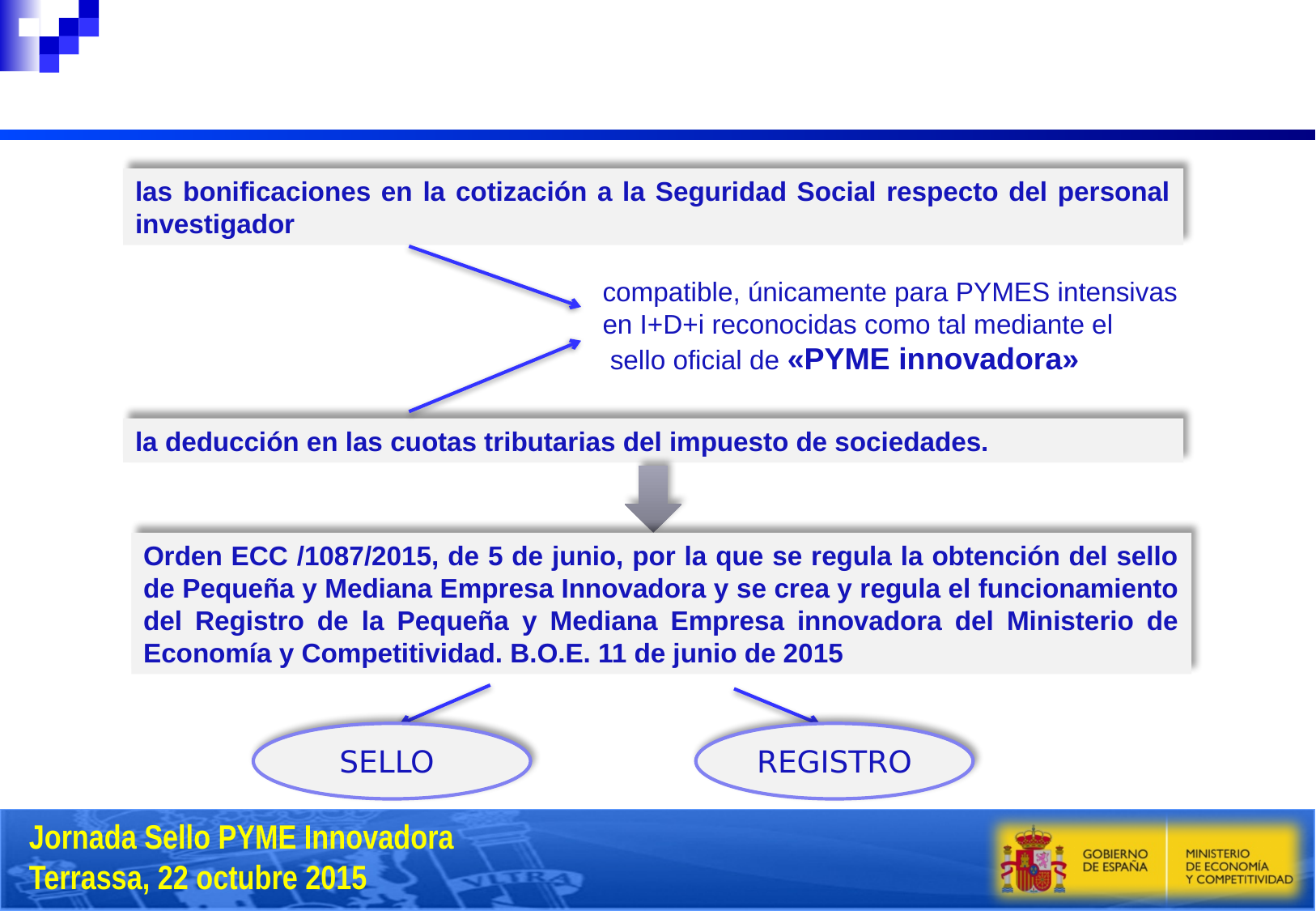

las bonificaciones en la cotización a la Seguridad Social respecto del personal investigador
compatible, únicamente para PYMES intensivas en I+D+i reconocidas como tal mediante el
 sello oficial de «PYME innovadora»
la deducción en las cuotas tributarias del impuesto de sociedades.

Orden ECC /1087/2015, de 5 de junio, por la que se regula la obtención del sello de Pequeña y Mediana Empresa Innovadora y se crea y regula el funcionamiento del Registro de la Pequeña y Mediana Empresa innovadora del Ministerio de Economía y Competitividad. B.O.E. 11 de junio de 2015
SELLO
REGISTRO
Jornada Sello PYME Innovadora
Terrassa, 22 octubre 2015